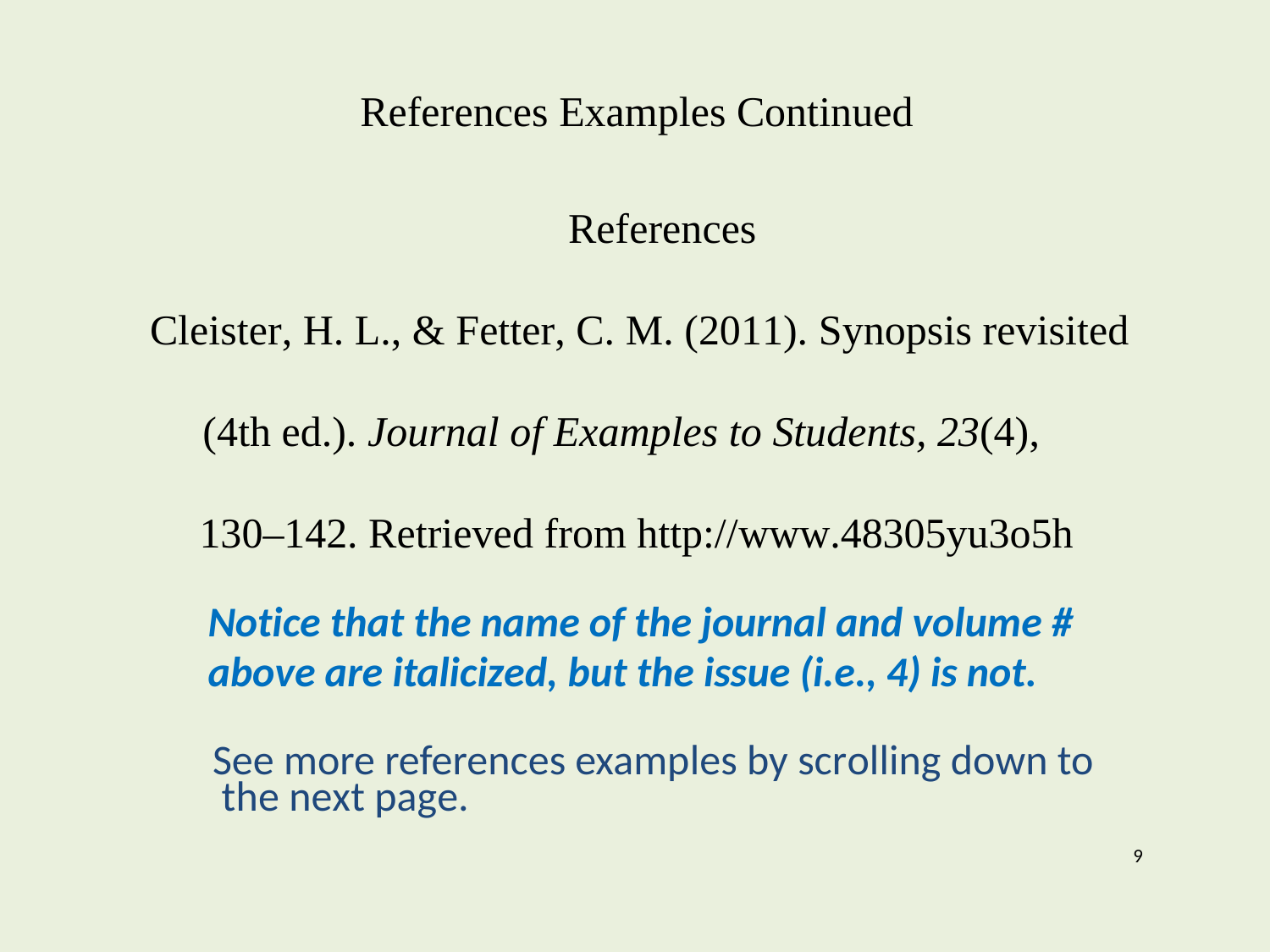

# References Examples Continued
References

Cleister, H. L., & Fetter, C. M. (2011). Synopsis revisited

     (4th ed.). Journal of Examples to Students, 23(4),

     130–142. Retrieved from http://www.48305yu3o5h

Notice that the name of the journal and volume #
above are italicized, but the issue (i.e., 4) is not.

 See more references examples by scrolling down to     the next page.
9